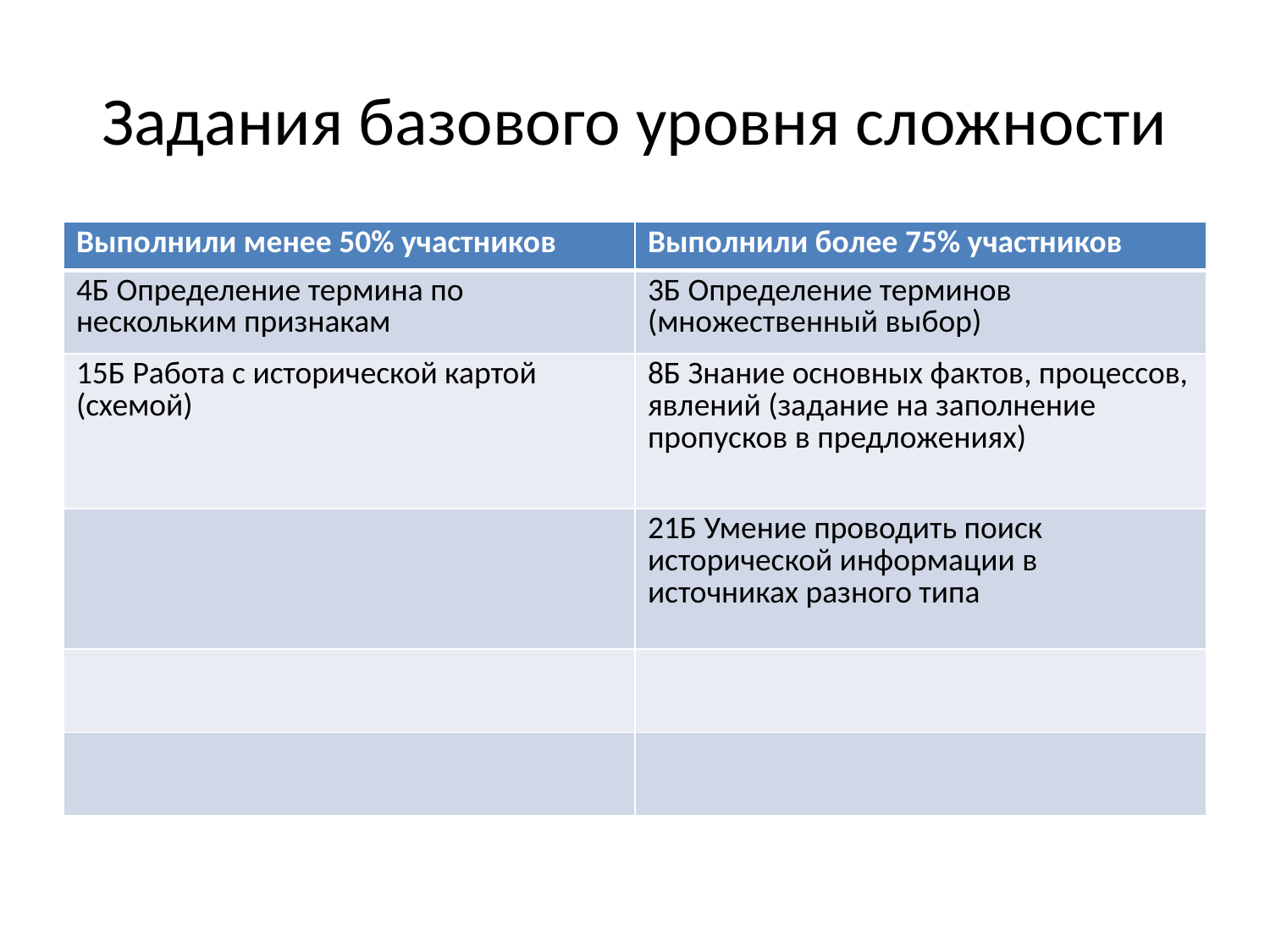

# Задания базового уровня сложности
| Выполнили менее 50% участников | Выполнили более 75% участников |
| --- | --- |
| 4Б Определение термина по нескольким признакам | 3Б Определение терминов (множественный выбор) |
| 15Б Работа с исторической картой (схемой) | 8Б Знание основных фактов, процессов, явлений (задание на заполнение пропусков в предложениях) |
|  | 21Б Умение проводить поиск исторической информации в источниках разного типа |
|  |  |
|  |  |